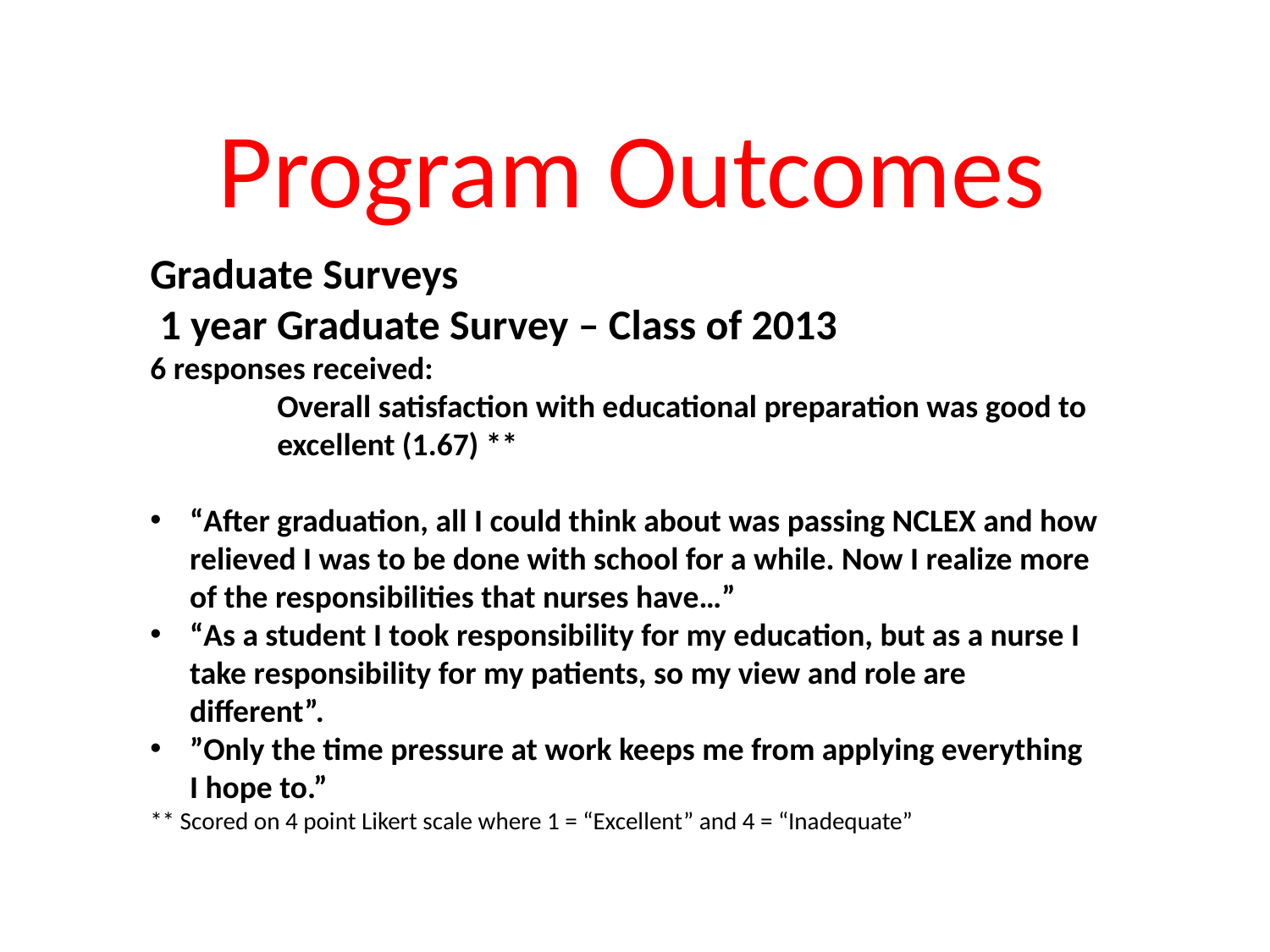

Program Outcomes
Graduate Surveys
 1 year Graduate Survey – Class of 2013
6 responses received:
	Overall satisfaction with educational preparation was good to   	excellent (1.67) **

“After graduation, all I could think about was passing NCLEX and how relieved I was to be done with school for a while. Now I realize more of the responsibilities that nurses have…”
“As a student I took responsibility for my education, but as a nurse I take responsibility for my patients, so my view and role are different”.
”Only the time pressure at work keeps me from applying everything I hope to.”
** Scored on 4 point Likert scale where 1 = “Excellent” and 4 = “Inadequate”